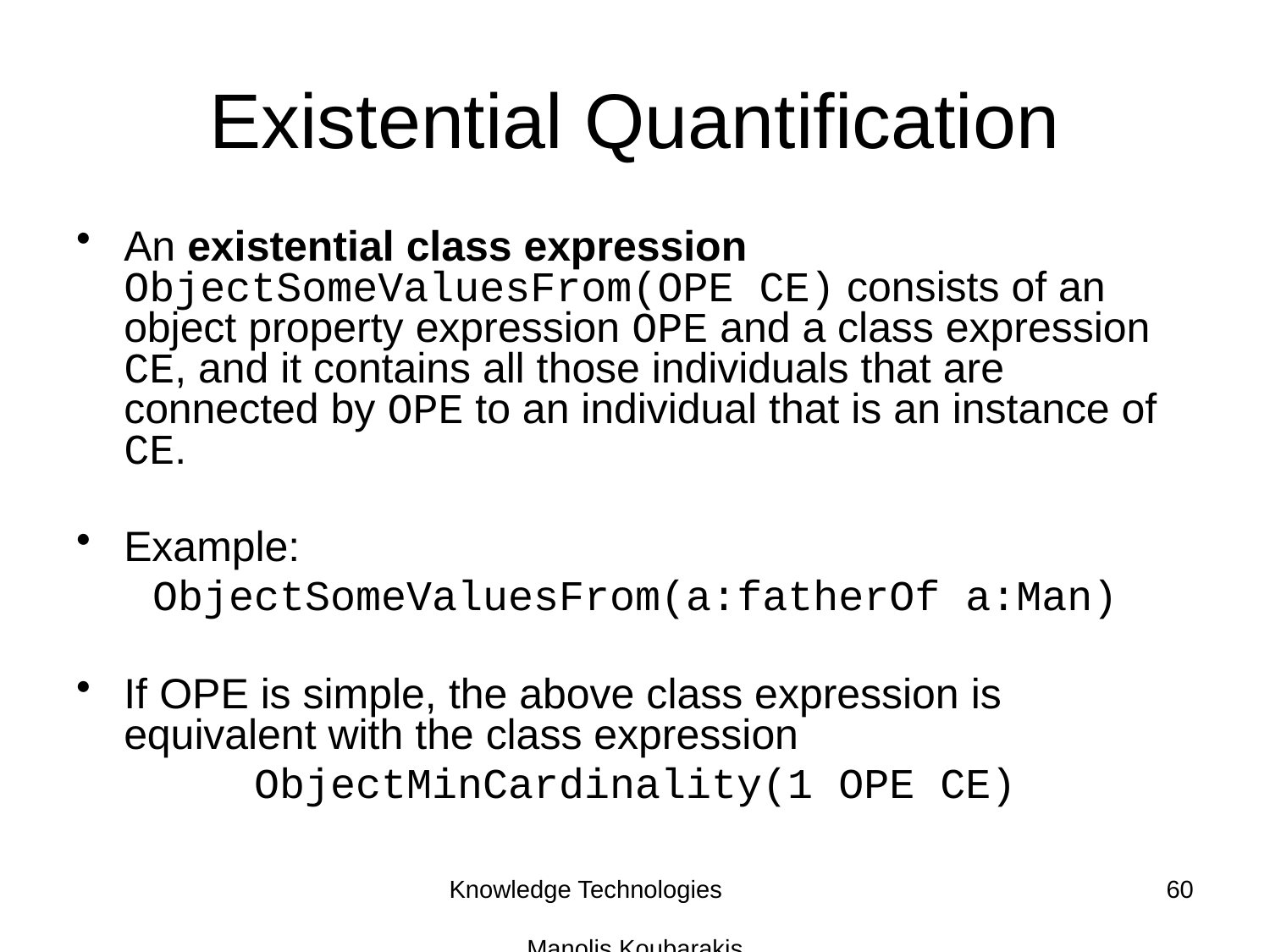

# Existential Quantification
An existential class expression ObjectSomeValuesFrom(OPE CE) consists of an object property expression OPE and a class expression CE, and it contains all those individuals that are connected by OPE to an individual that is an instance of CE.

Example:
ObjectSomeValuesFrom(a:fatherOf a:Man)

If OPE is simple, the above class expression is equivalent with the class expression
ObjectMinCardinality(1 OPE CE)
Knowledge Technologies                                                             Manolis Koubarakis
60